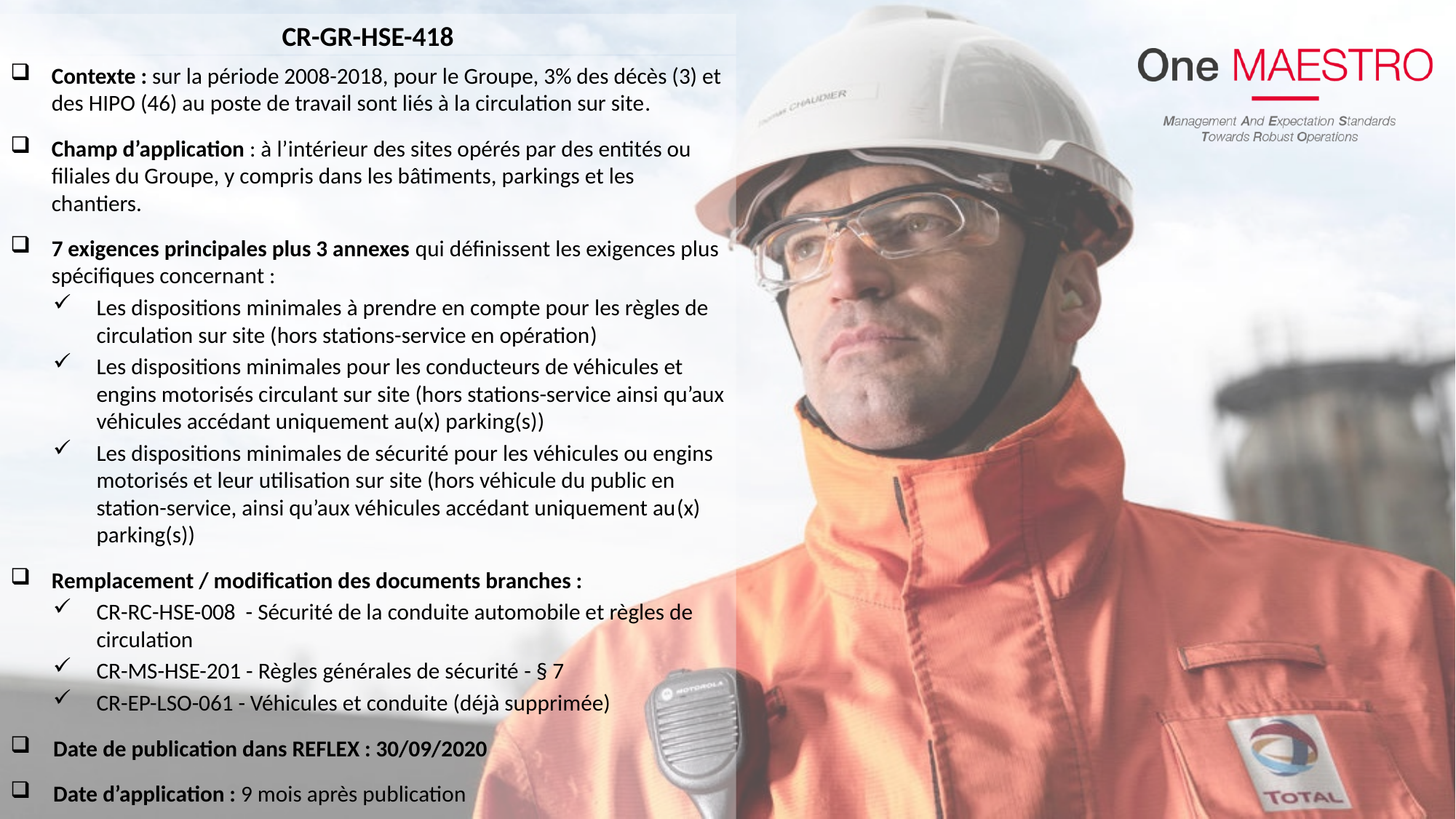

CR-GR-HSE-418
Contexte : sur la période 2008-2018, pour le Groupe, 3% des décès (3) et des HIPO (46) au poste de travail sont liés à la circulation sur site.
Champ d’application : à l’intérieur des sites opérés par des entités ou filiales du Groupe, y compris dans les bâtiments, parkings et les chantiers.
7 exigences principales plus 3 annexes qui définissent les exigences plus spécifiques concernant :
Les dispositions minimales à prendre en compte pour les règles de circulation sur site (hors stations-service en opération)
Les dispositions minimales pour les conducteurs de véhicules et engins motorisés circulant sur site (hors stations-service ainsi qu’aux véhicules accédant uniquement au(x) parking(s))
Les dispositions minimales de sécurité pour les véhicules ou engins motorisés et leur utilisation sur site (hors véhicule du public en station-service, ainsi qu’aux véhicules accédant uniquement au(x) parking(s))
Remplacement / modification des documents branches :
CR-RC-HSE-008  - Sécurité de la conduite automobile et règles de circulation
CR-MS-HSE-201 - Règles générales de sécurité - § 7
CR-EP-LSO-061 - Véhicules et conduite (déjà supprimée)
Date de publication dans REFLEX : 30/09/2020
Date d’application : 9 mois après publication